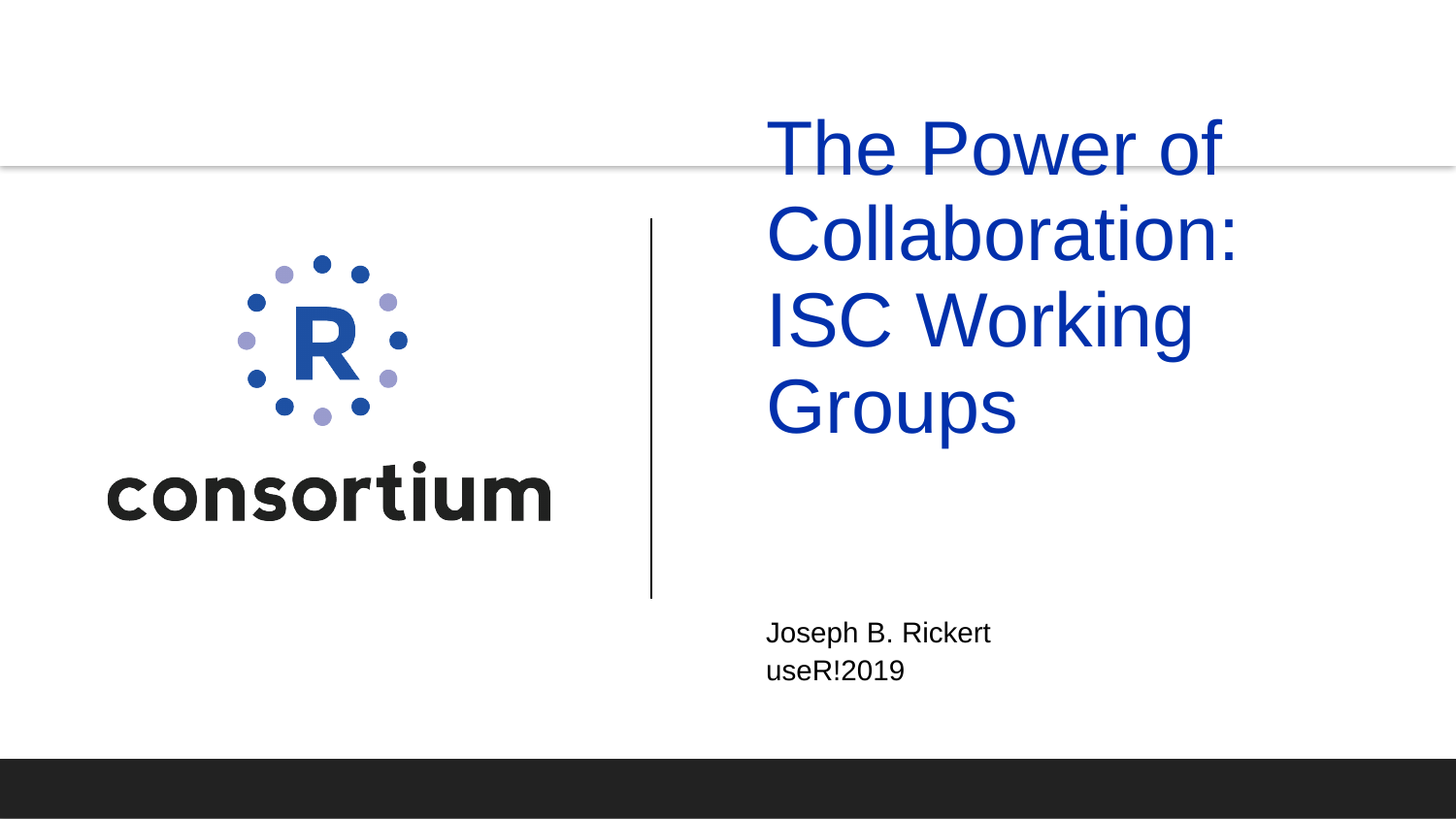

# The Power of Collaboration: ISC Working Groups
Joseph B. Rickert
useR!2019